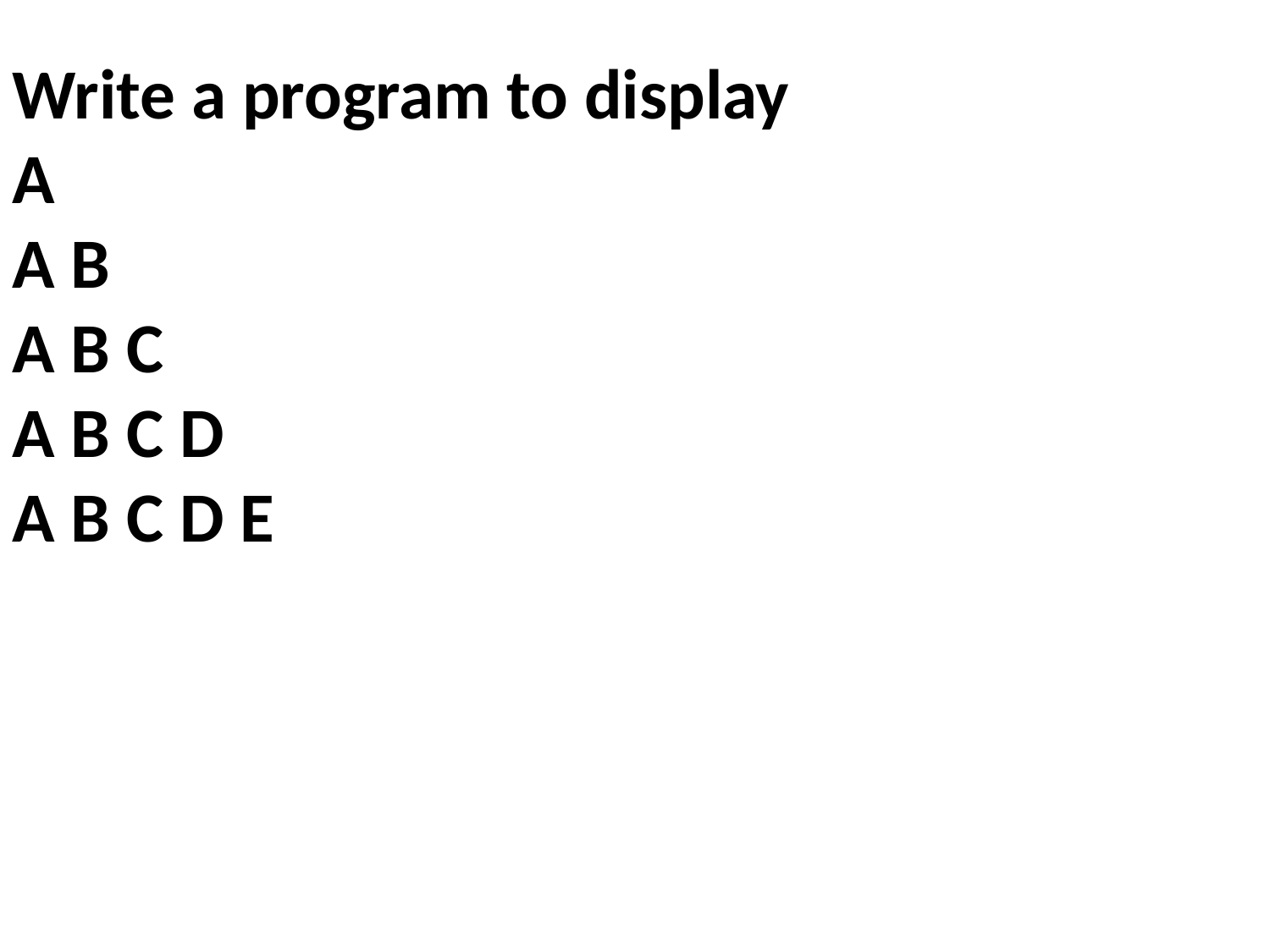

Write a program to display
A
A B
A B C
A B C D
A B C D E